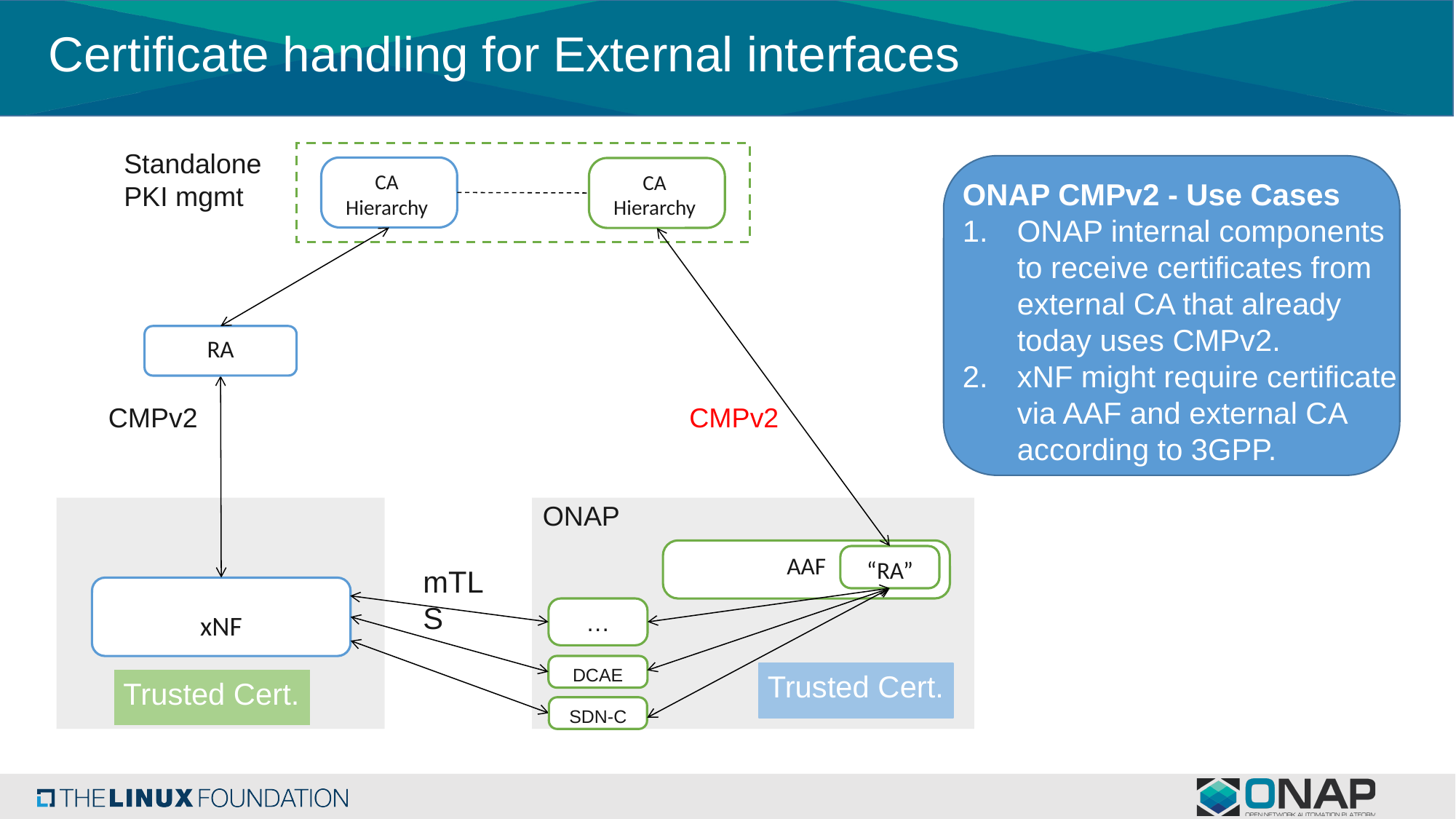

# Certificate handling for External interfaces
Standalone PKI mgmt

CA
Hierarchy
CA
Hierarchy
ONAP CMPv2 - Use Cases
ONAP internal components to receive certificates from external CA that already today uses CMPv2.
xNF might require certificate via AAF and external CA according to 3GPP.

RA
CMPv2
CMPv2
ONAP

xNF
AAF
“RA”
mTLS
…
DCAE
Trusted Cert.
Trusted Cert.
SDN-C